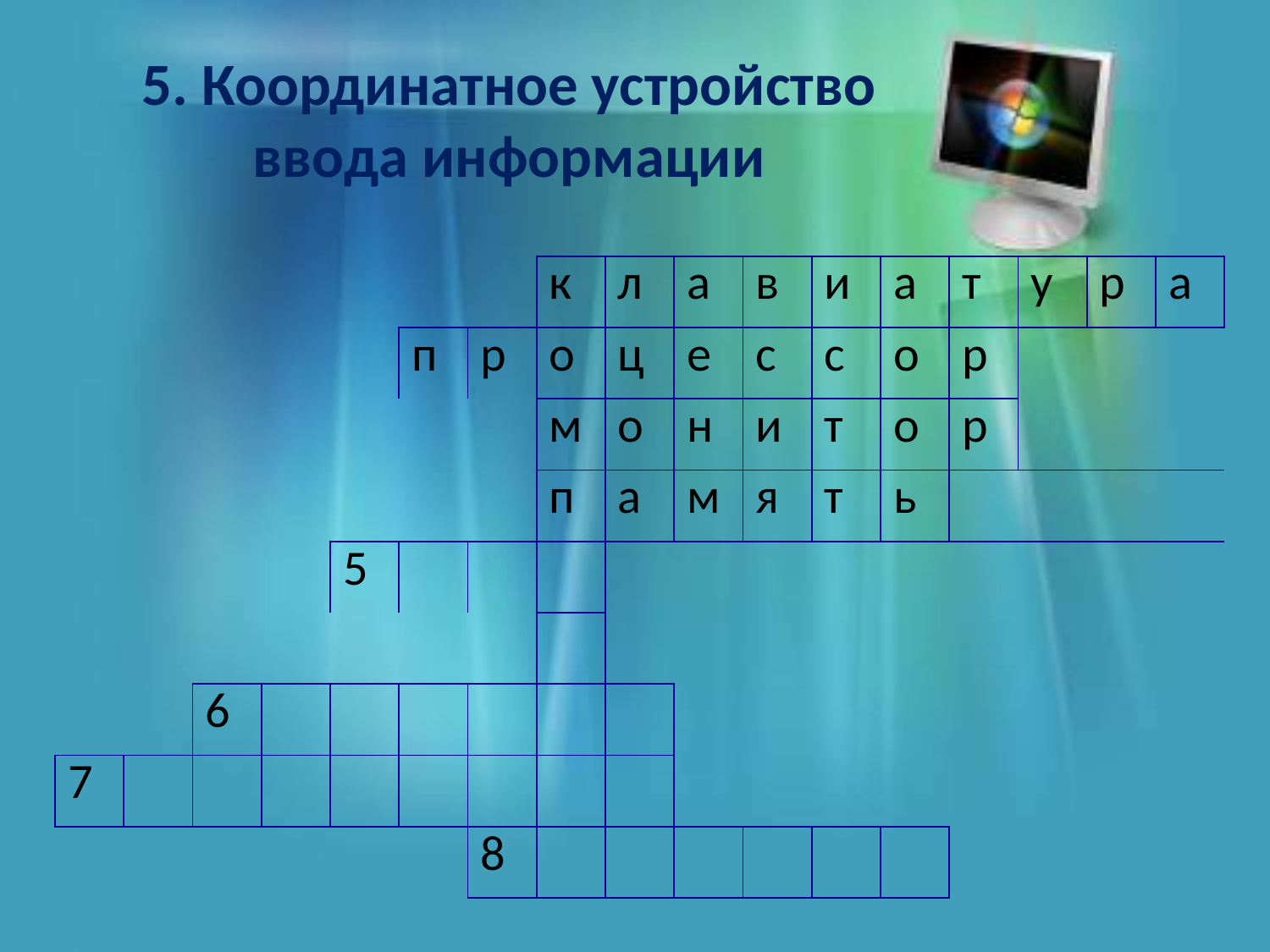

# 5. Координатное устройство ввода информации
|  |  |  |  |  |  |  | к | л | а | в | и | а | т | у | р | а |
| --- | --- | --- | --- | --- | --- | --- | --- | --- | --- | --- | --- | --- | --- | --- | --- | --- |
|  |  |  |  |  | п | р | о | ц | е | с | с | о | р |  |  |  |
|  |  |  |  |  |  |  | м | о | н | и | т | о | р |  |  |  |
|  |  |  |  |  |  |  | п | а | м | я | т | ь |  |  |  |  |
|  |  |  |  | 5 |  |  |  |  |  |  |  |  |  |  |  |  |
|  |  |  |  |  |  |  |  |  |  |  |  |  |  |  |  |  |
|  |  | 6 |  |  |  |  |  |  |  |  |  |  |  |  |  |  |
| 7 |  |  |  |  |  |  |  |  |  |  |  |  |  |  |  |  |
|  |  |  |  |  |  | 8 |  |  |  |  |  |  |  |  |  |  |